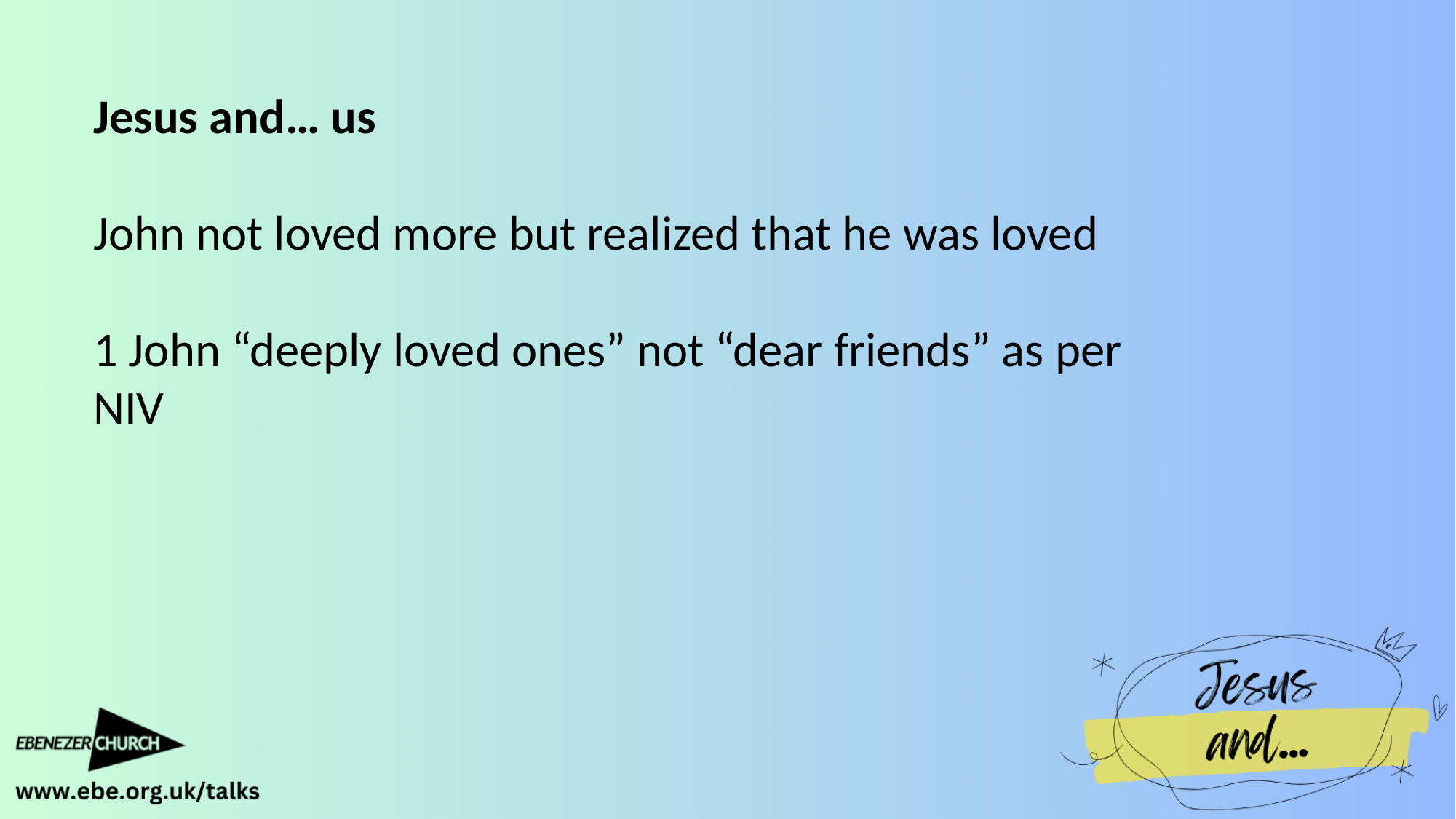

Jesus and… us

John not loved more but realized that he was loved

1 John “deeply loved ones” not “dear friends” as per NIV